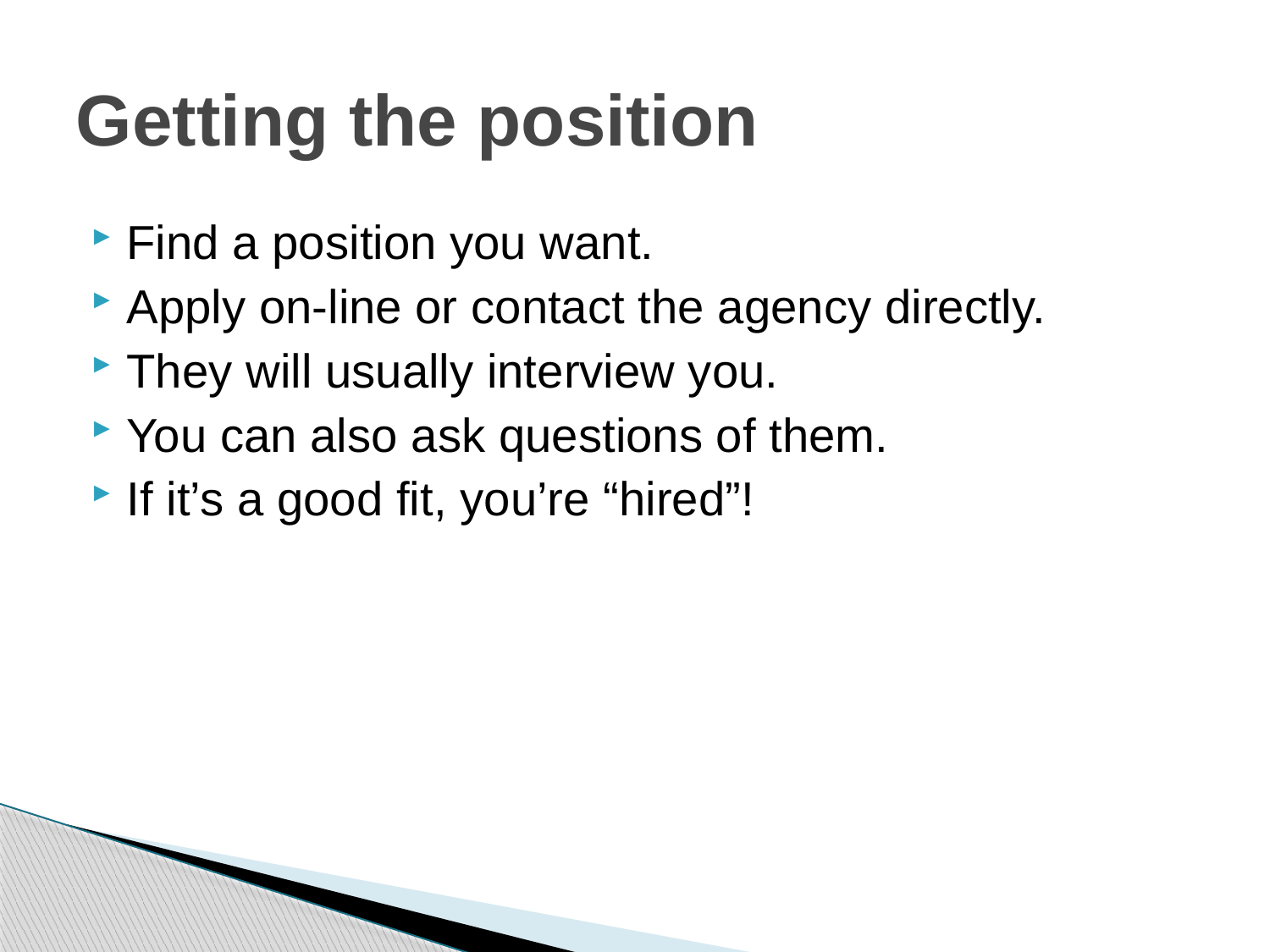

# Getting the position
Find a position you want.
Apply on-line or contact the agency directly.
They will usually interview you.
You can also ask questions of them.
If it’s a good fit, you’re “hired”!